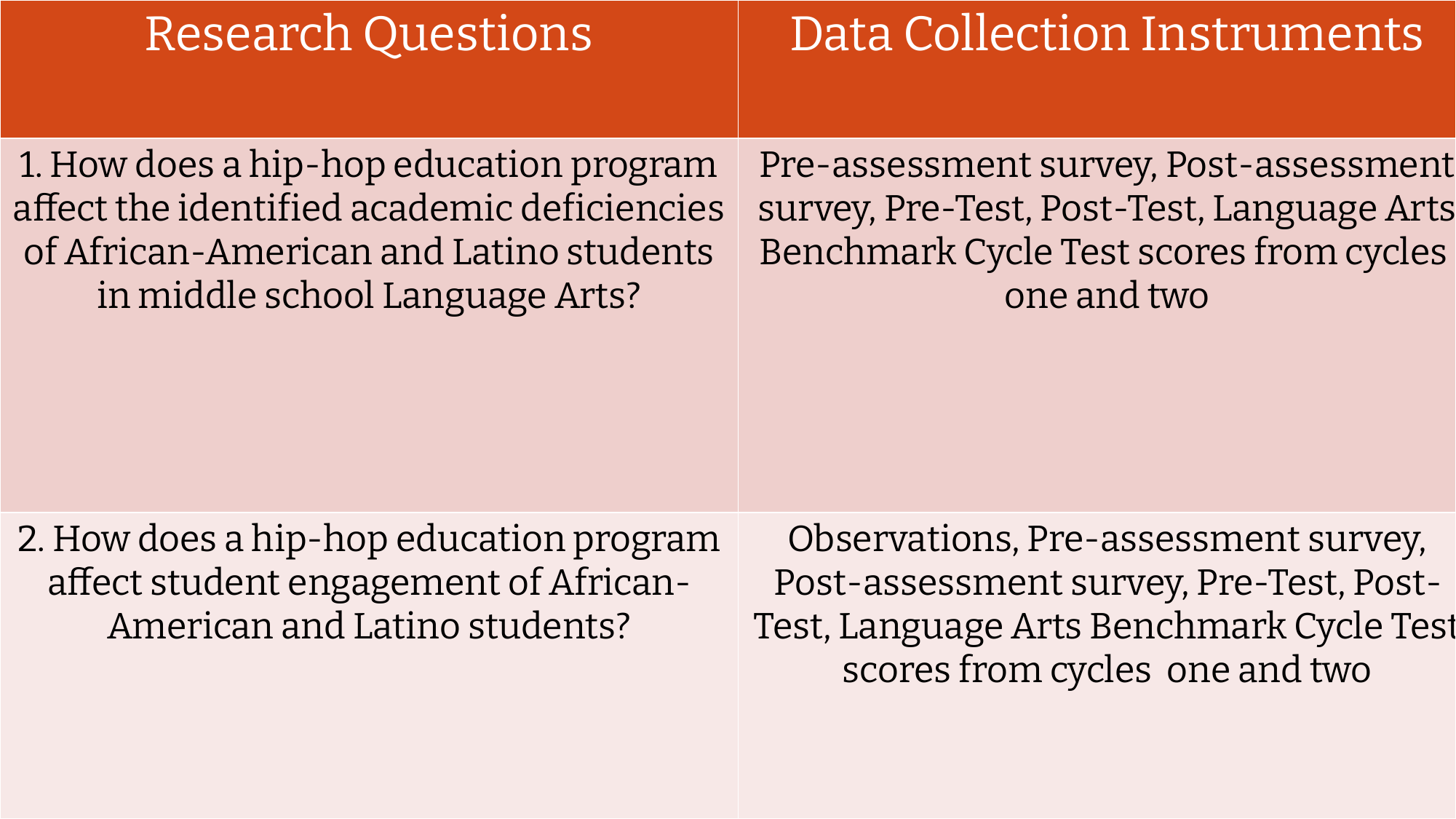

| Research Questions | Data Collection Instruments |
| --- | --- |
| 1. How does a hip-hop education program affect the identified academic deficiencies of African-American and Latino students in middle school Language Arts? | Pre-assessment survey, Post-assessment survey, Pre-Test, Post-Test, Language Arts Benchmark Cycle Test scores from cycles one and two |
| 2. How does a hip-hop education program affect student engagement of African-American and Latino students? | Observations, Pre-assessment survey, Post-assessment survey, Pre-Test, Post-Test, Language Arts Benchmark Cycle Test scores from cycles one and two |